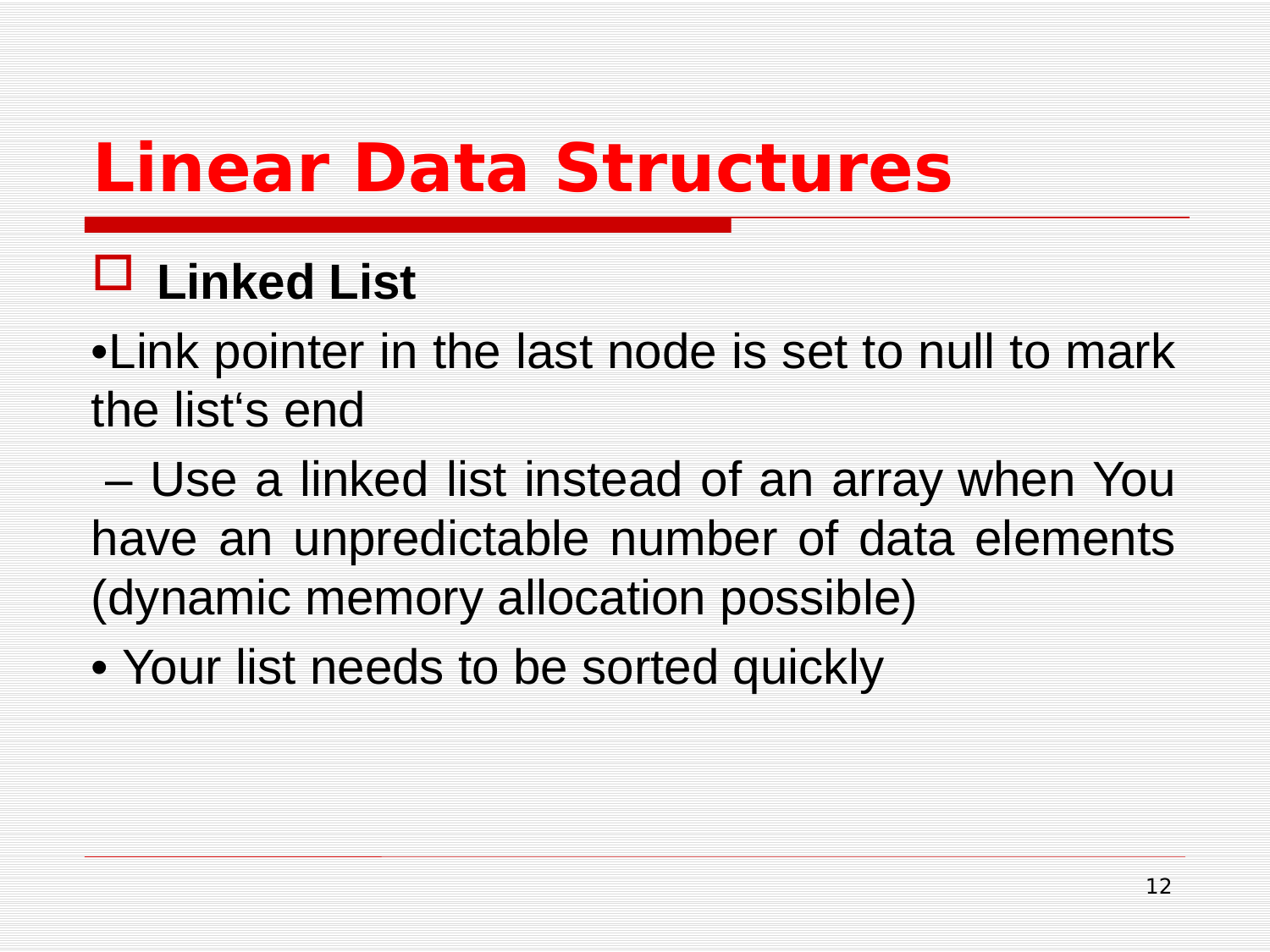

# Linear Data Structures
Linked List
•Link pointer in the last node is set to null to mark the list‘s end
 – Use a linked list instead of an array when You have an unpredictable number of data elements (dynamic memory allocation possible)
• Your list needs to be sorted quickly
12